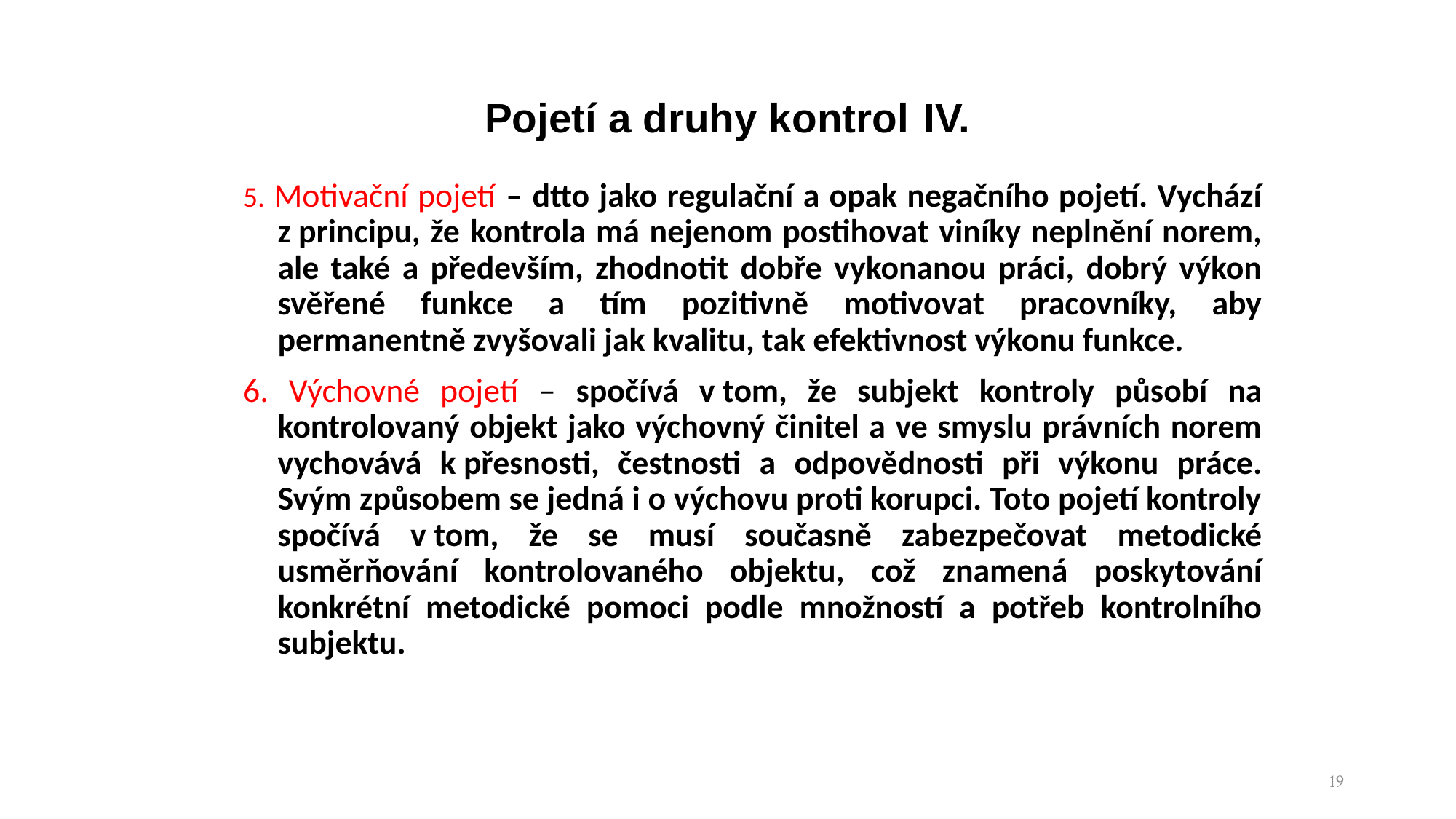

# Pojetí a druhy kontrol IV.
5. Motivační pojetí – dtto jako regulační a opak negačního pojetí. Vychází z principu, že kontrola má nejenom postihovat viníky neplnění norem, ale také a především, zhodnotit dobře vykonanou práci, dobrý výkon svěřené funkce a tím pozitivně motivovat pracovníky, aby permanentně zvyšovali jak kvalitu, tak efektivnost výkonu funkce.
6. Výchovné pojetí – spočívá v tom, že subjekt kontroly působí na kontrolovaný objekt jako výchovný činitel a ve smyslu právních norem vychovává k přesnosti, čestnosti a odpovědnosti při výkonu práce. Svým způsobem se jedná i o výchovu proti korupci. Toto pojetí kontroly spočívá v tom, že se musí současně zabezpečovat metodické usměrňování kontrolovaného objektu, což znamená poskytování konkrétní metodické pomoci podle množností a potřeb kontrolního subjektu.
19